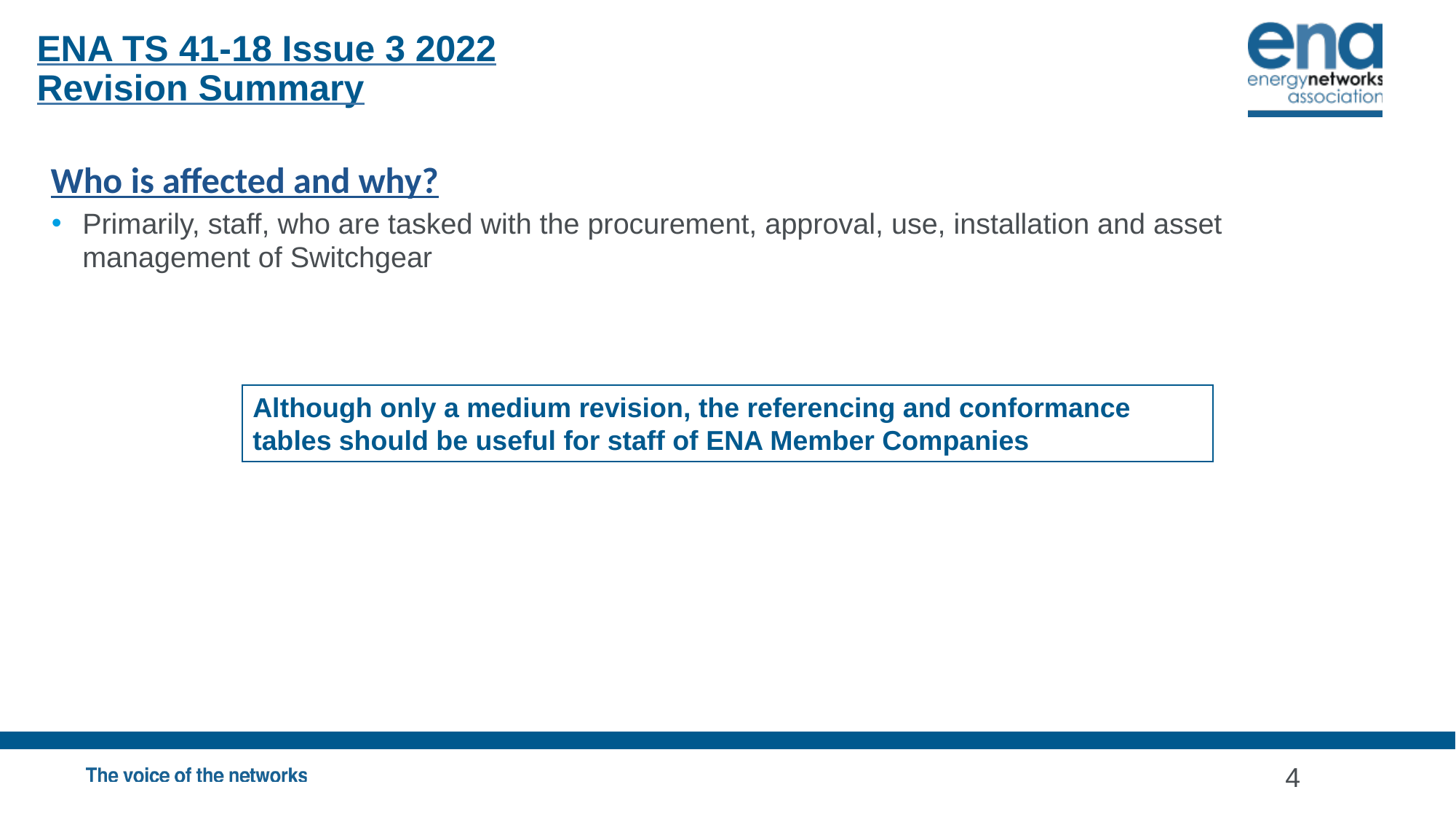

ENA TS 41-18 Issue 3 2022
Revision Summary
Who is affected and why?
Primarily, staff, who are tasked with the procurement, approval, use, installation and asset management of Switchgear

Although only a medium revision, the referencing and conformance tables should be useful for staff of ENA Member Companies
4